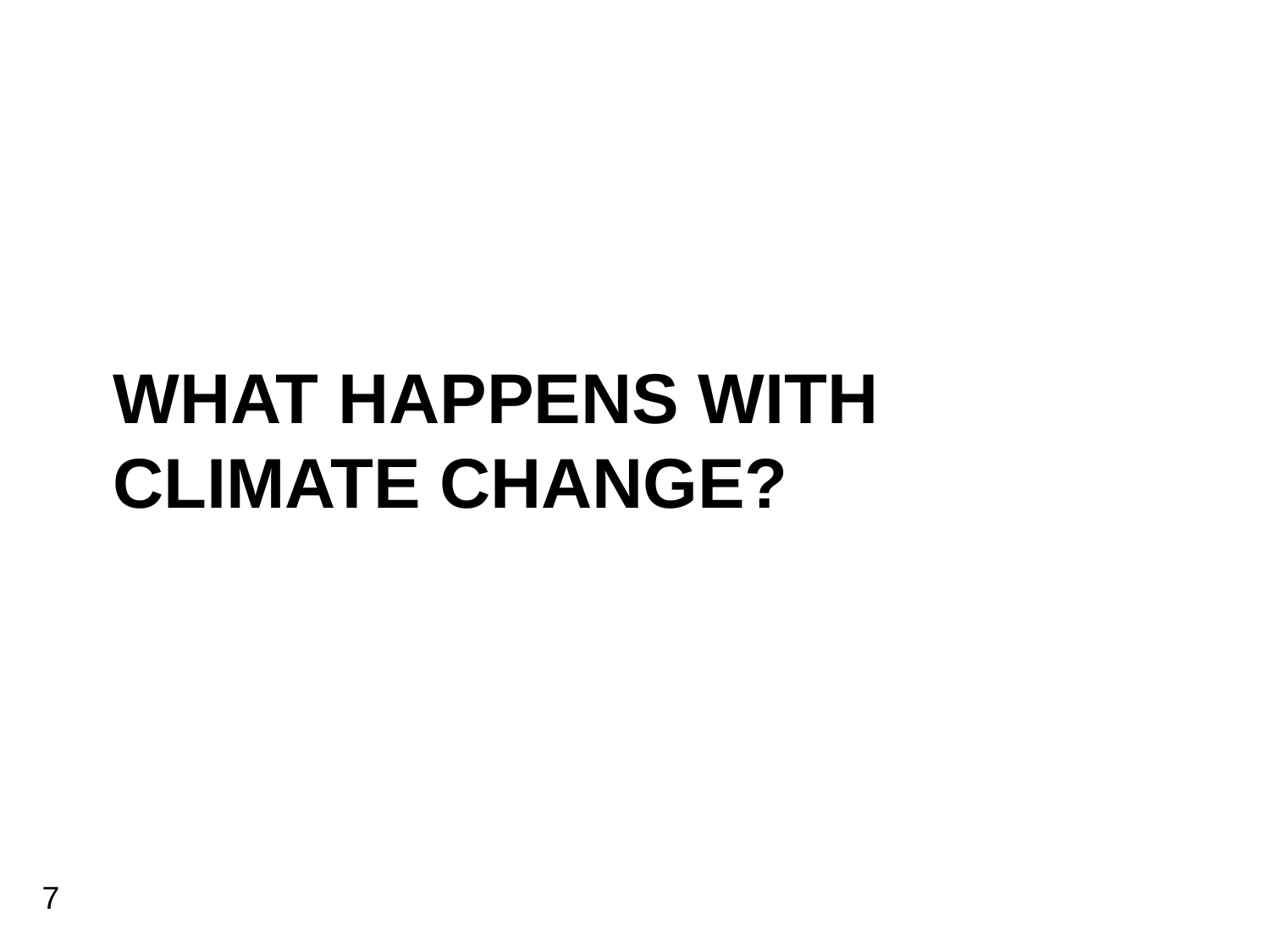

# What happens with climate change?
7